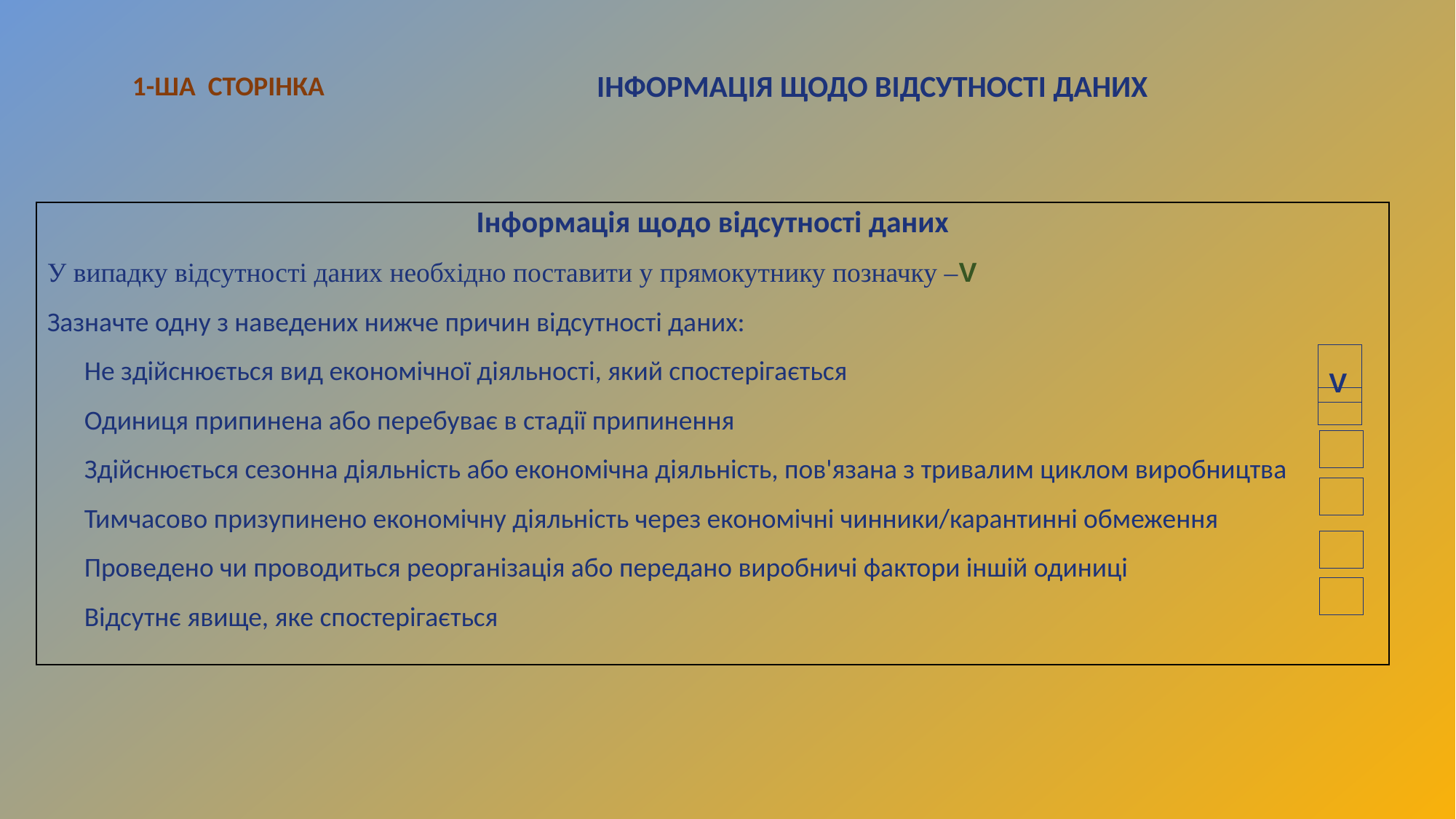

ІНФОРМАЦІЯ ЩОДО ВІДСУТНОСТІ ДАНИХ
1-ША  СТОРІНКА
Інформація щодо відсутності даних
У випадку відсутності даних необхідно поставити у прямокутнику позначку –V
Зазначте одну з наведених нижче причин відсутності даних:
      Не здійснюється вид економічної діяльності, який спостерігається
      Одиниця припинена або перебуває в стадії припинення
      Здійснюється сезонна діяльність або економічна діяльність, пов'язана з тривалим циклом виробництва
      Тимчасово призупинено економічну діяльність через економічні чинники/карантинні обмеження
      Проведено чи проводиться реорганізація або передано виробничі фактори іншій одиниці
      Відсутнє явище, яке спостерігається

V